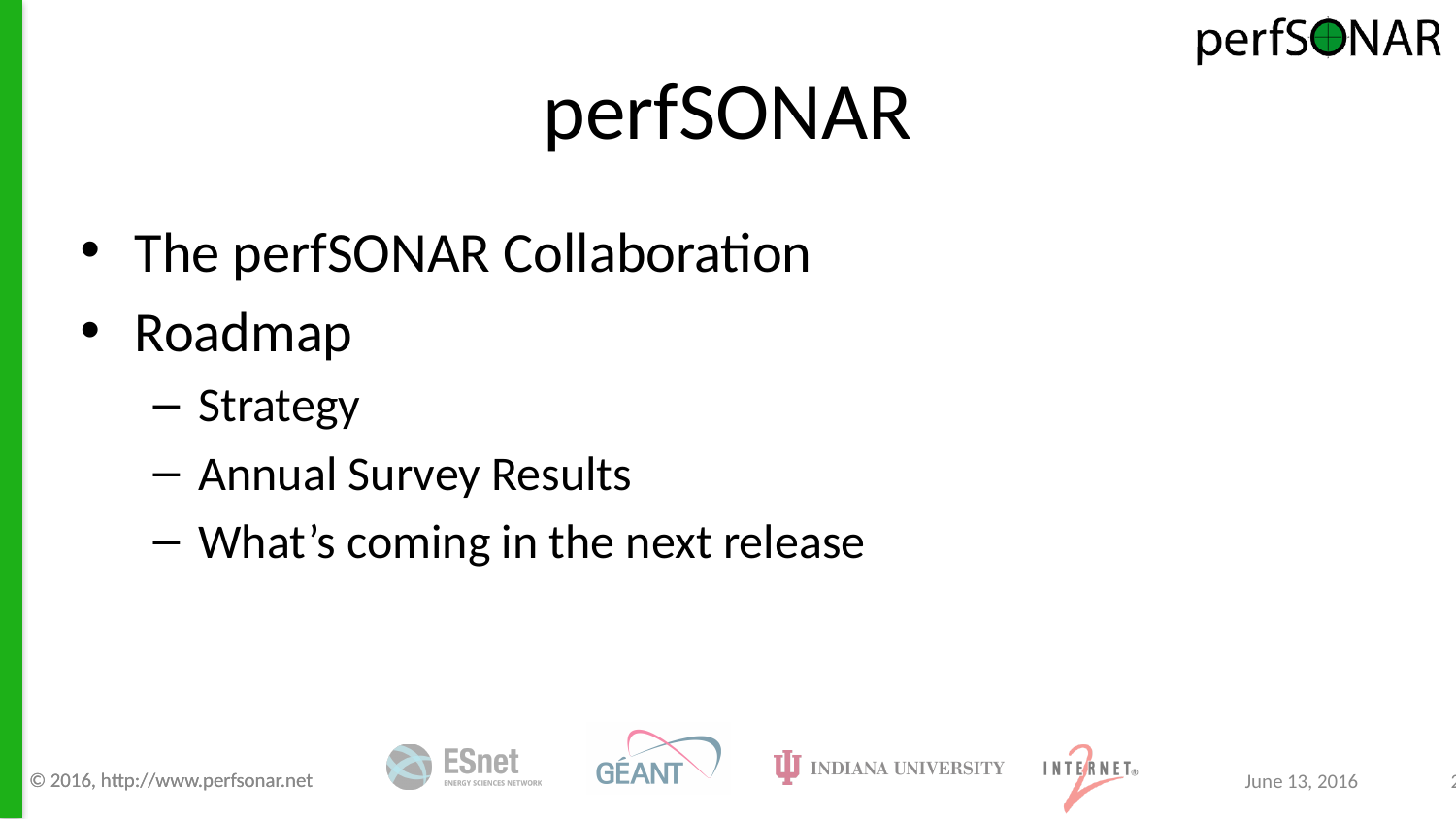

# perfSONAR
The perfSONAR Collaboration
Roadmap
Strategy
Annual Survey Results
What’s coming in the next release
© 2016, http://www.perfsonar.net